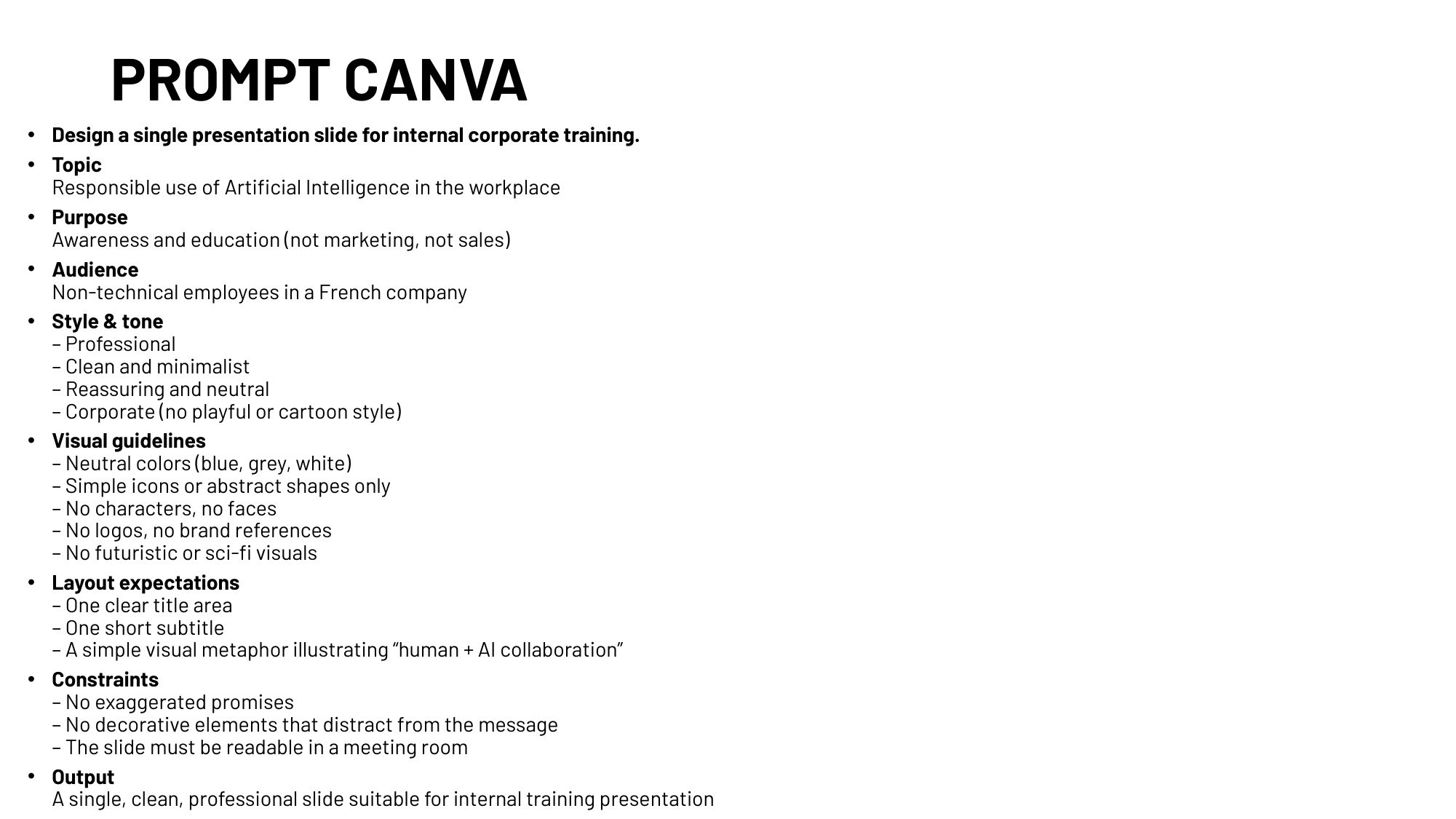

# PROMPT CANVA
Design a single presentation slide for internal corporate training.
Topic
Responsible use of Artificial Intelligence in the workplace
Purpose
Awareness and education (not marketing, not sales)
Audience
Non-technical employees in a French company
Style & tone
– Professional
– Clean and minimalist
– Reassuring and neutral
– Corporate (no playful or cartoon style)
Visual guidelines
– Neutral colors (blue, grey, white)
– Simple icons or abstract shapes only
– No characters, no faces
– No logos, no brand references
– No futuristic or sci-fi visuals
Layout expectations
– One clear title area
– One short subtitle
– A simple visual metaphor illustrating “human + AI collaboration”
Constraints
– No exaggerated promises
– No decorative elements that distract from the message
– The slide must be readable in a meeting room
Output
A single, clean, professional slide suitable for internal training presentation